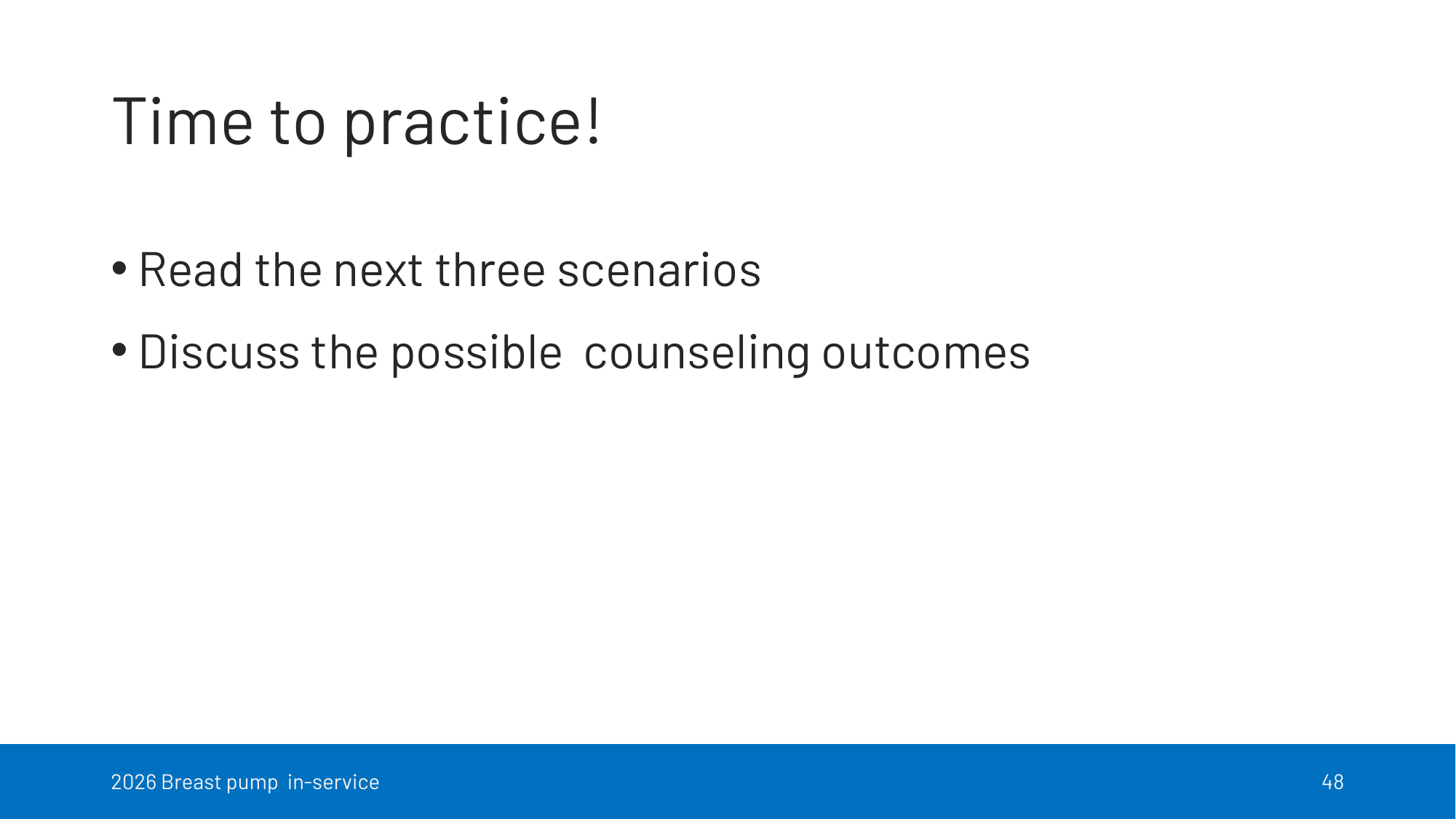

# Time to practice!
Read the next three scenarios
Discuss the possible  counseling outcomes
2026 Breast pump  in-service
48